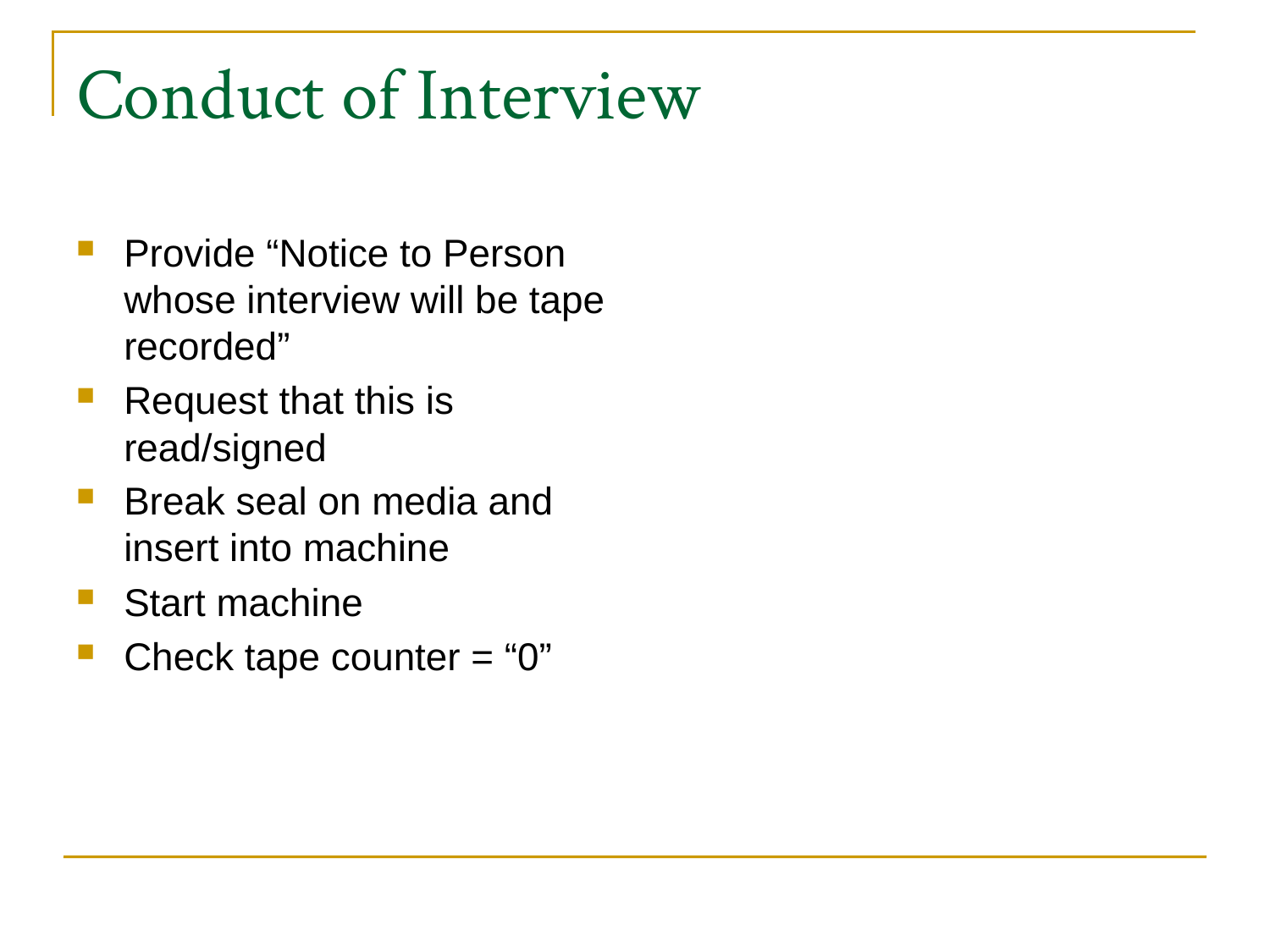

# Conduct of Interview
Provide “Notice to Person whose interview will be tape recorded”
Request that this is read/signed
Break seal on media and insert into machine
Start machine
Check tape counter = “0”